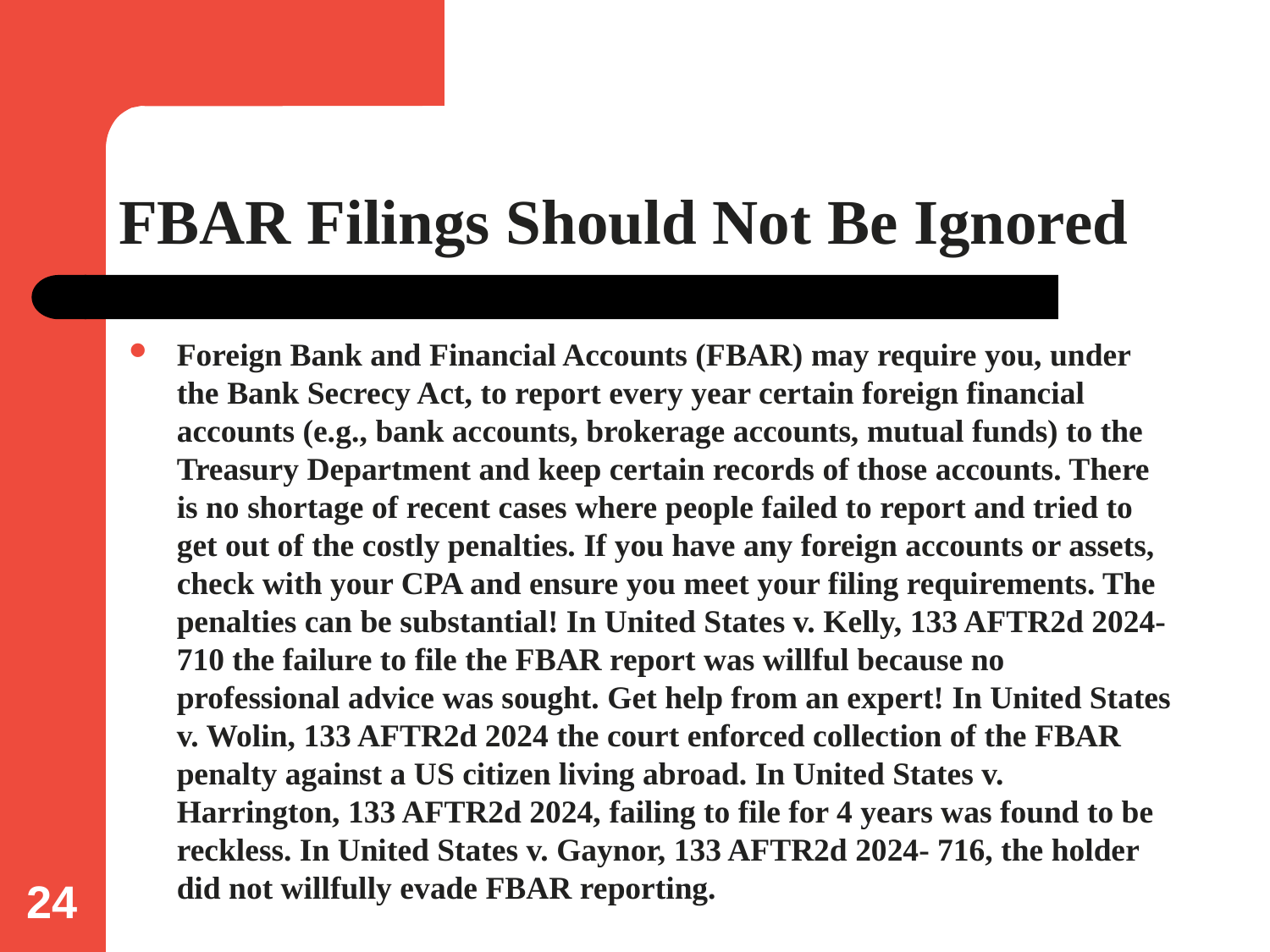

# FBAR Filings Should Not Be Ignored
Foreign Bank and Financial Accounts (FBAR) may require you, under the Bank Secrecy Act, to report every year certain foreign financial accounts (e.g., bank accounts, brokerage accounts, mutual funds) to the Treasury Department and keep certain records of those accounts. There is no shortage of recent cases where people failed to report and tried to get out of the costly penalties. If you have any foreign accounts or assets, check with your CPA and ensure you meet your filing requirements. The penalties can be substantial! In United States v. Kelly, 133 AFTR2d 2024-710 the failure to file the FBAR report was willful because no professional advice was sought. Get help from an expert! In United States v. Wolin, 133 AFTR2d 2024 the court enforced collection of the FBAR penalty against a US citizen living abroad. In United States v. Harrington, 133 AFTR2d 2024, failing to file for 4 years was found to be reckless. In United States v. Gaynor, 133 AFTR2d 2024- 716, the holder did not willfully evade FBAR reporting.
24